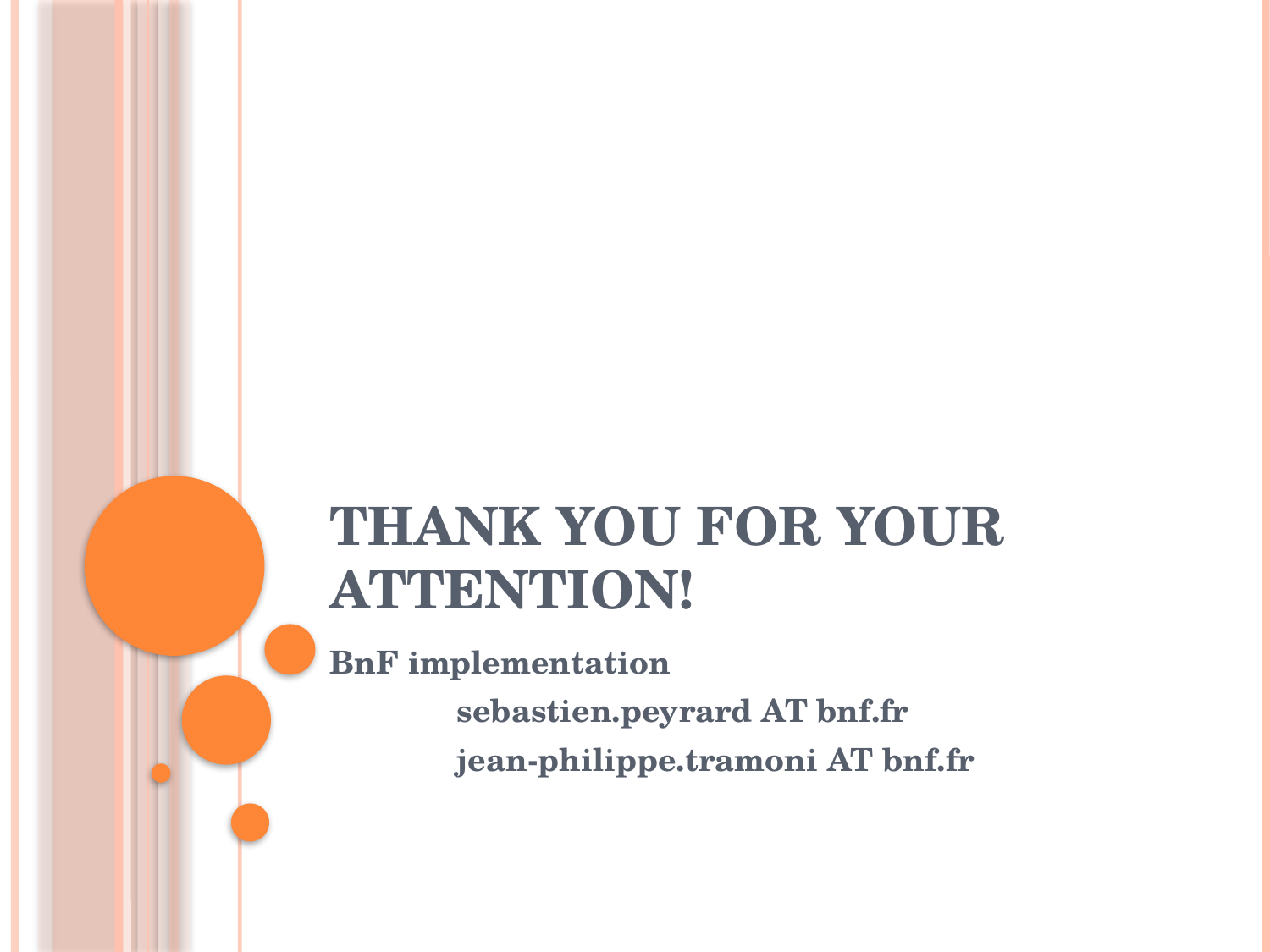

# Thank you for your attention!
BnF implementation
	sebastien.peyrard AT bnf.fr
	jean-philippe.tramoni AT bnf.fr